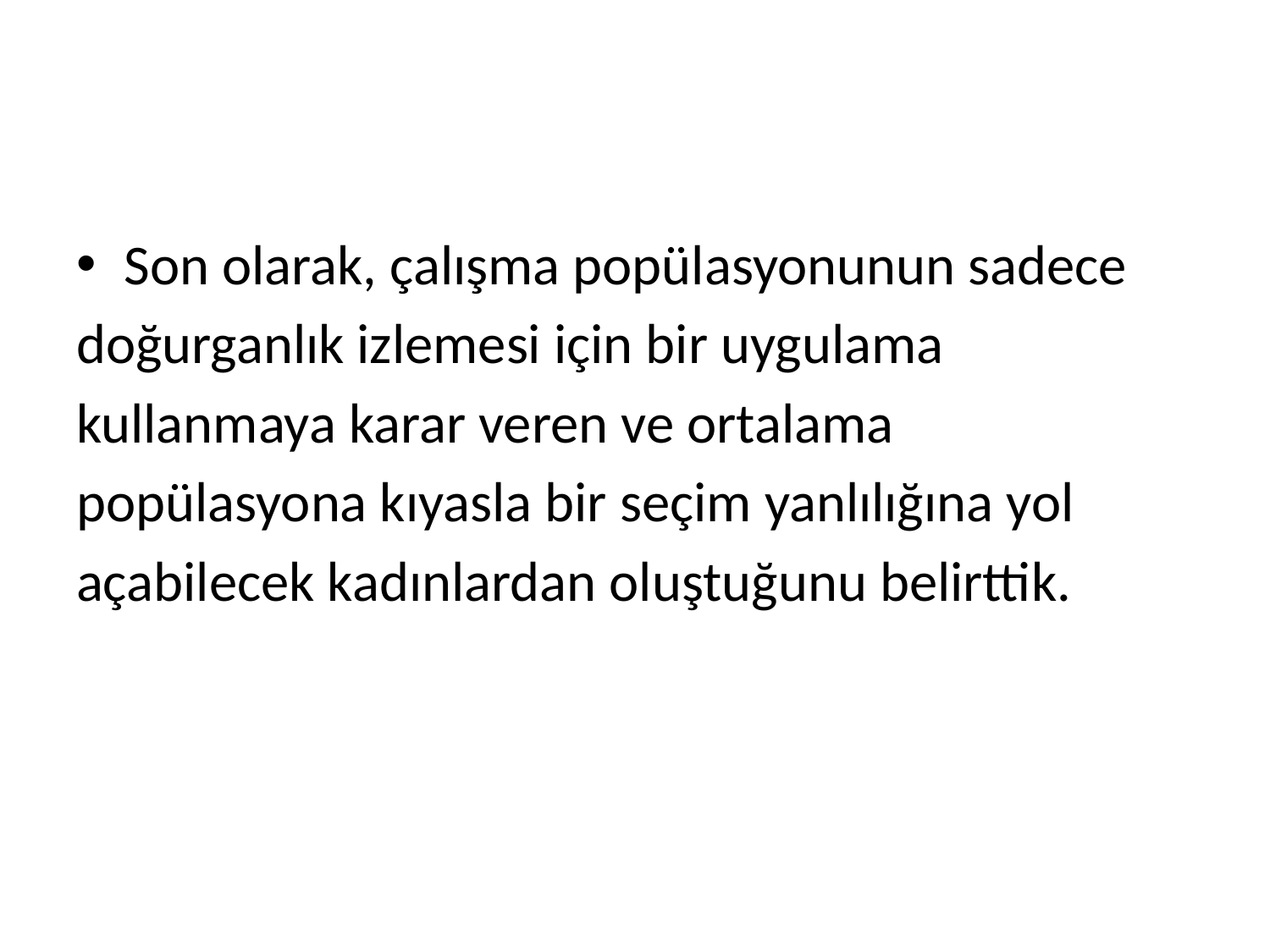

Son olarak, çalışma popülasyonunun sadece
doğurganlık izlemesi için bir uygulama
kullanmaya karar veren ve ortalama
popülasyona kıyasla bir seçim yanlılığına yol
açabilecek kadınlardan oluştuğunu belirttik.